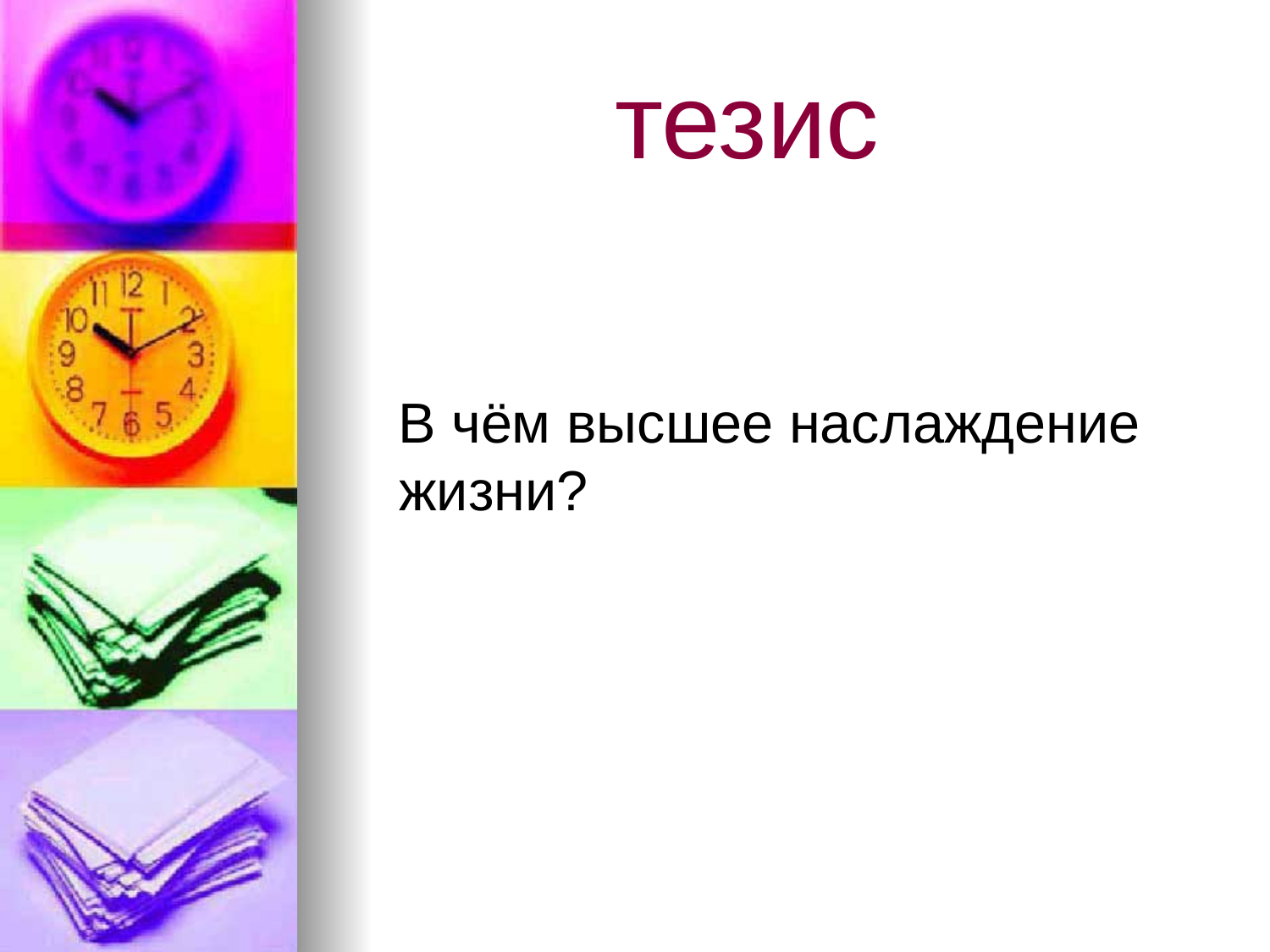

# тезис

   В чём высшее наслаждение жизни?